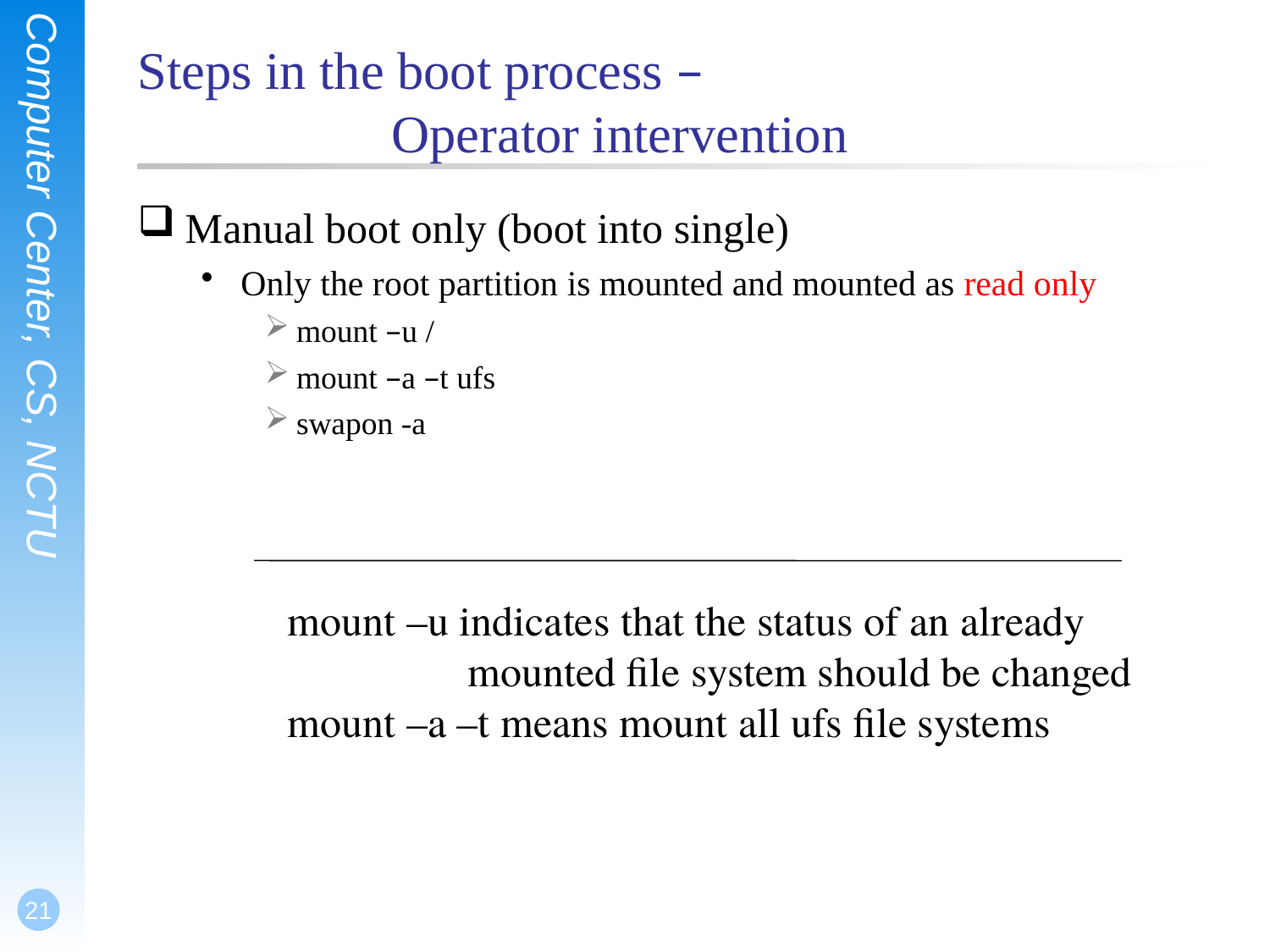

# Steps in the boot process – Operator intervention
Manual boot only (boot into single)
Only the root partition is mounted and mounted as read only
mount –u /
mount –a –t ufs
swapon -a

mount –u indicates that the status of an already
                 mounted file system should be changed
mount –a –t means mount all ufs file systems